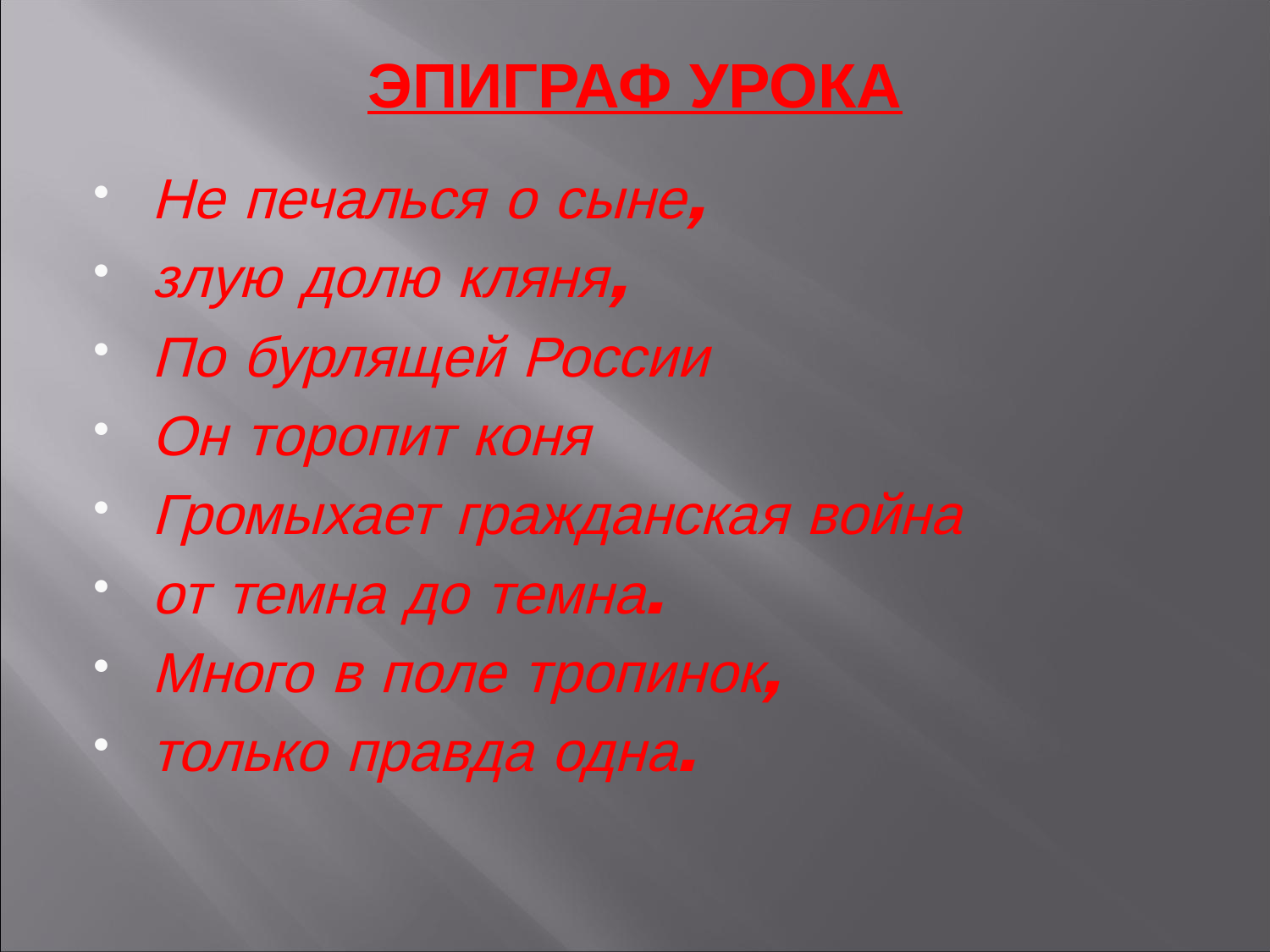

# ЭПИГРАФ УРОКА
Не печалься о сыне,
злую долю кляня,
По бурлящей России
Он торопит коня
Громыхает гражданская война
от темна до темна.
Много в поле тропинок,
только правда одна.